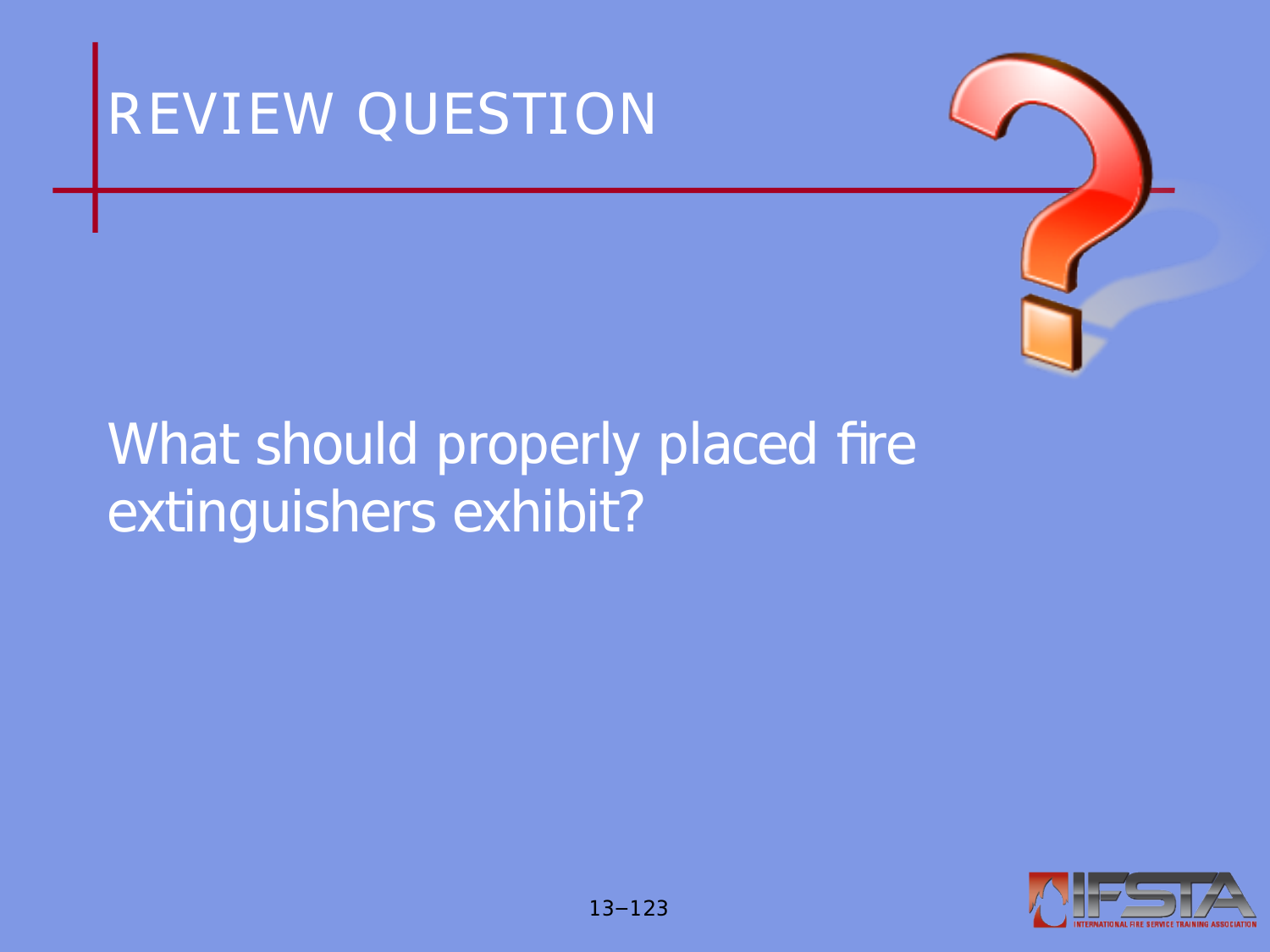

# REVIEW QUESTION

What should properly placed fire extinguishers exhibit?
13–123